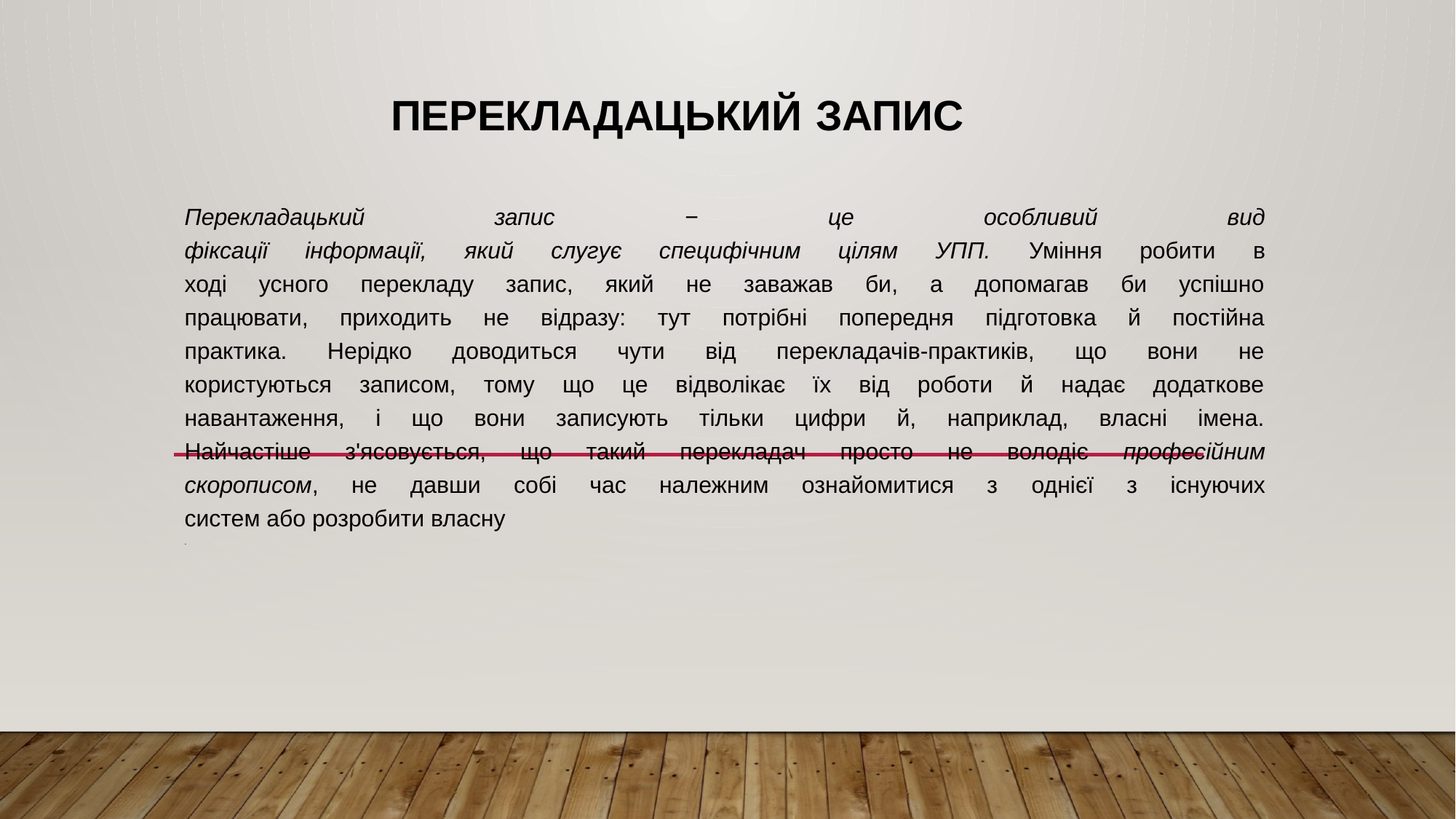

# ПЕРЕКЛАДАЦЬКИЙ ЗАПИС
Перекладацький запис − це особливий вид
фіксації інформації, який слугує специфічним цілям УПП. Уміння робити в
ході усного перекладу запис, який не заважав би, а допомагав би успішно
працювати, приходить не відразу: тут потрібні попередня підготовка й постійна
практика. Нерідко доводиться чути від перекладачів-практиків, що вони не
користуються записом, тому що це відволікає їх від роботи й надає додаткове
навантаження, і що вони записують тільки цифри й, наприклад, власні імена.
Найчастіше з'ясовується, що такий перекладач просто не володіє професійним
скорописом, не давши собі час належним ознайомитися з однієї з існуючих
систем або розробити власну
.